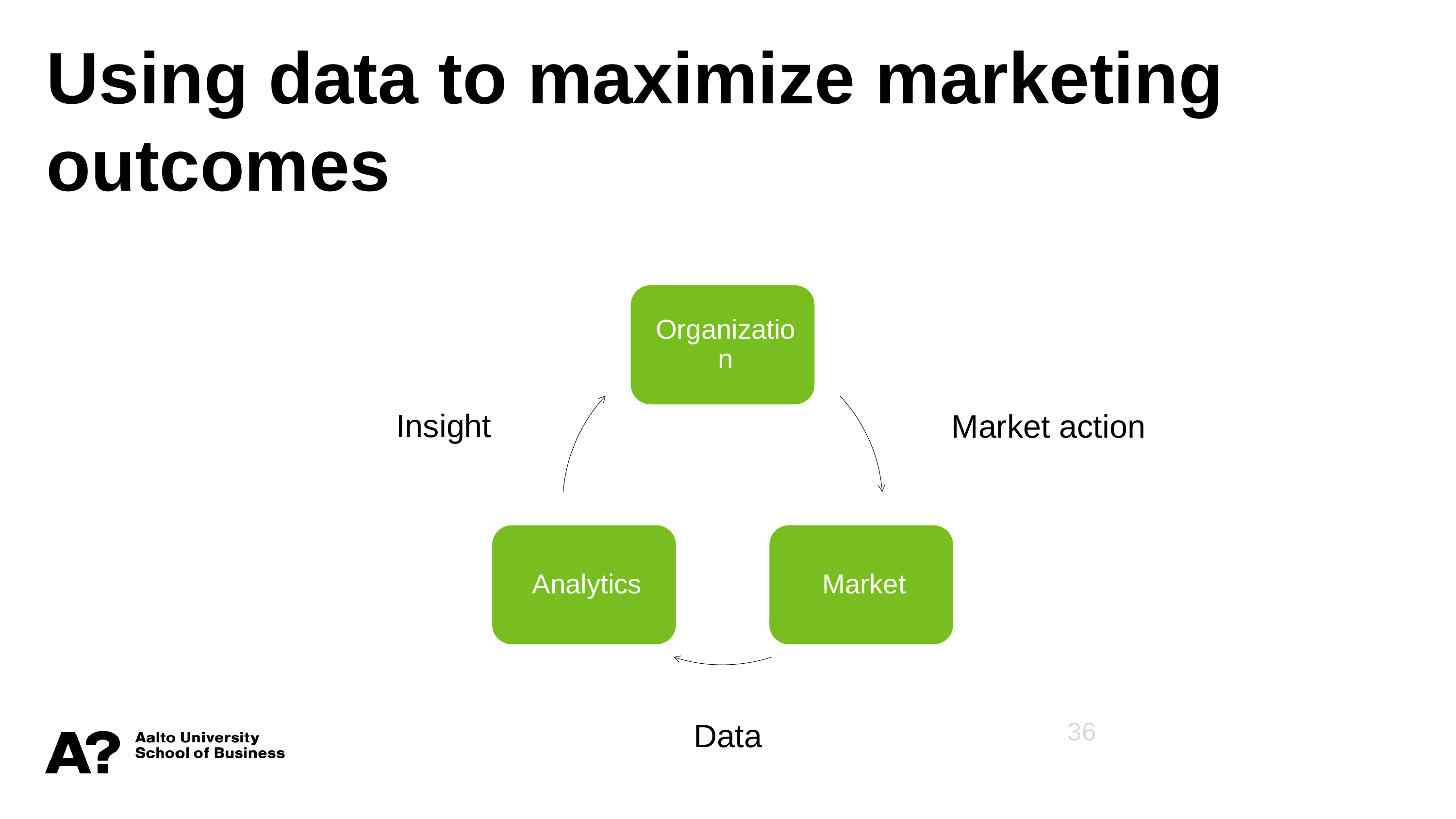

Using data to maximize marketing outcomes

Organization
Market
Analytics
Insight
Market action
36
Data